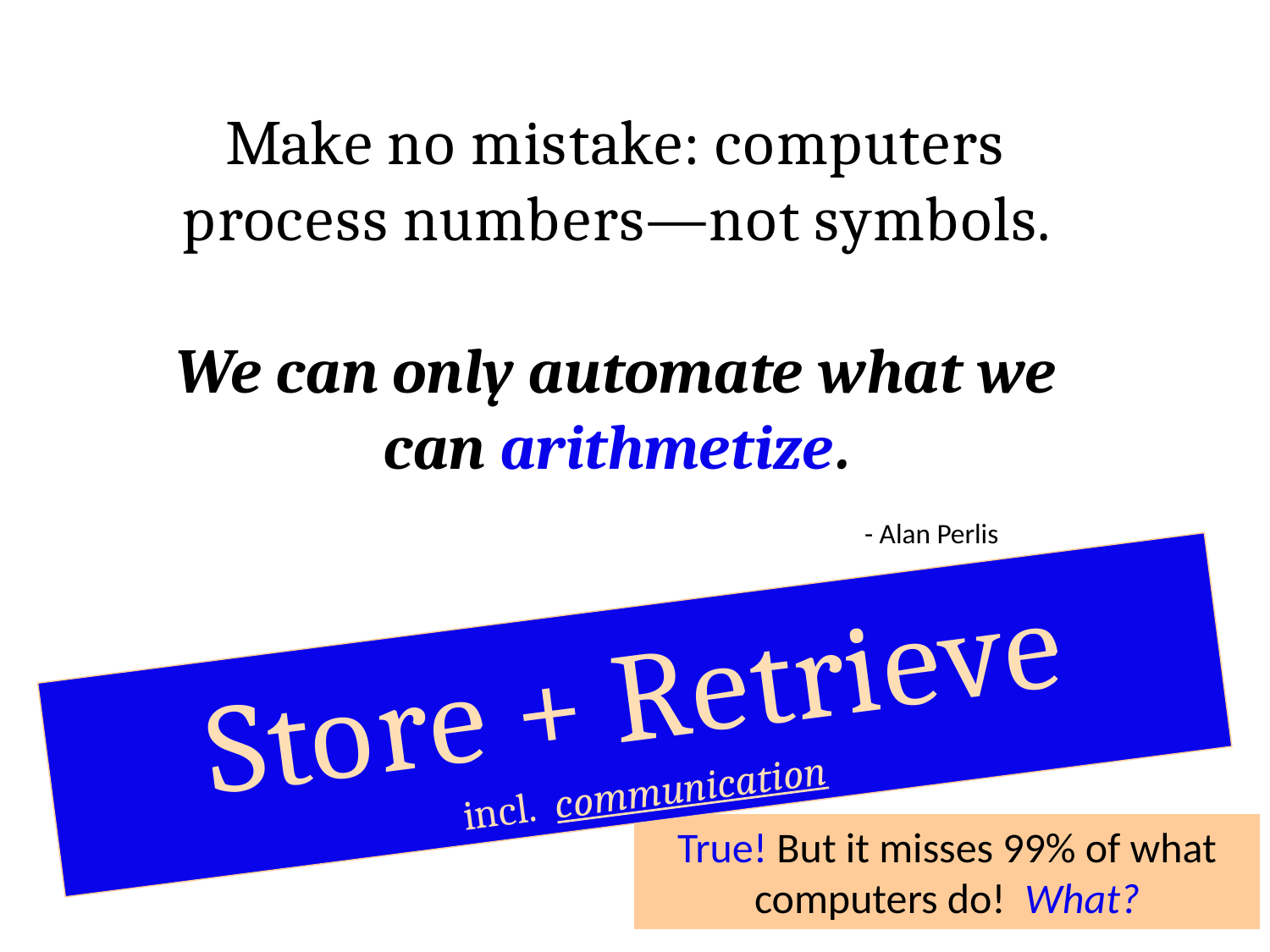

Make no mistake: computers process numbers—not symbols.

We can only automate what we can arithmetize.
- Alan Perlis
Store + Retrieve
incl.  communication
True! But it misses 99% of what computers do!  What?